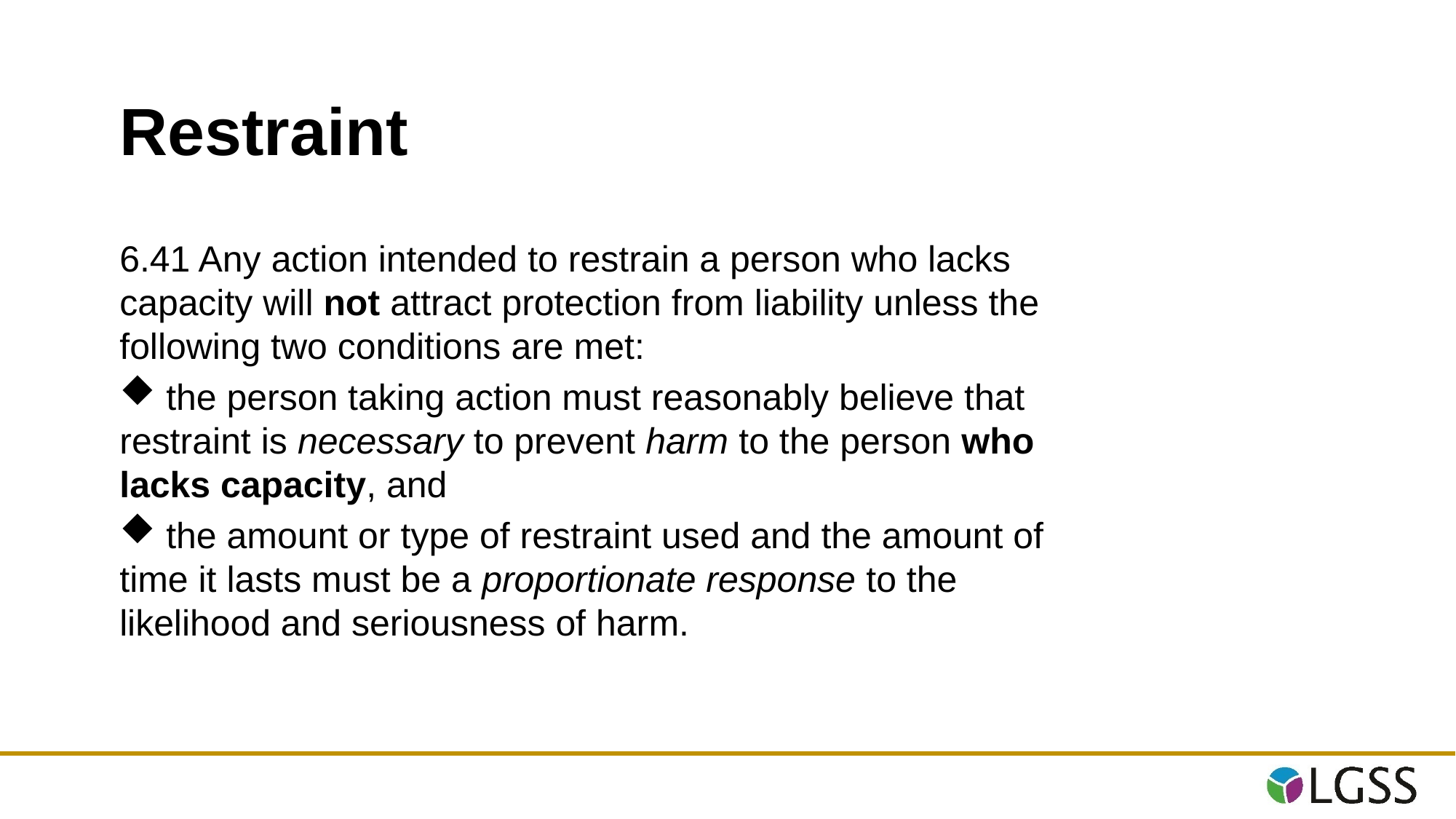

Restraint

6.41 Any action intended to restrain a person who lacks capacity will not attract protection from liability unless the following two conditions are met:
 the person taking action must reasonably believe that restraint is necessary to prevent harm to the person who lacks capacity, and
 the amount or type of restraint used and the amount of time it lasts must be a proportionate response to the likelihood and seriousness of harm.